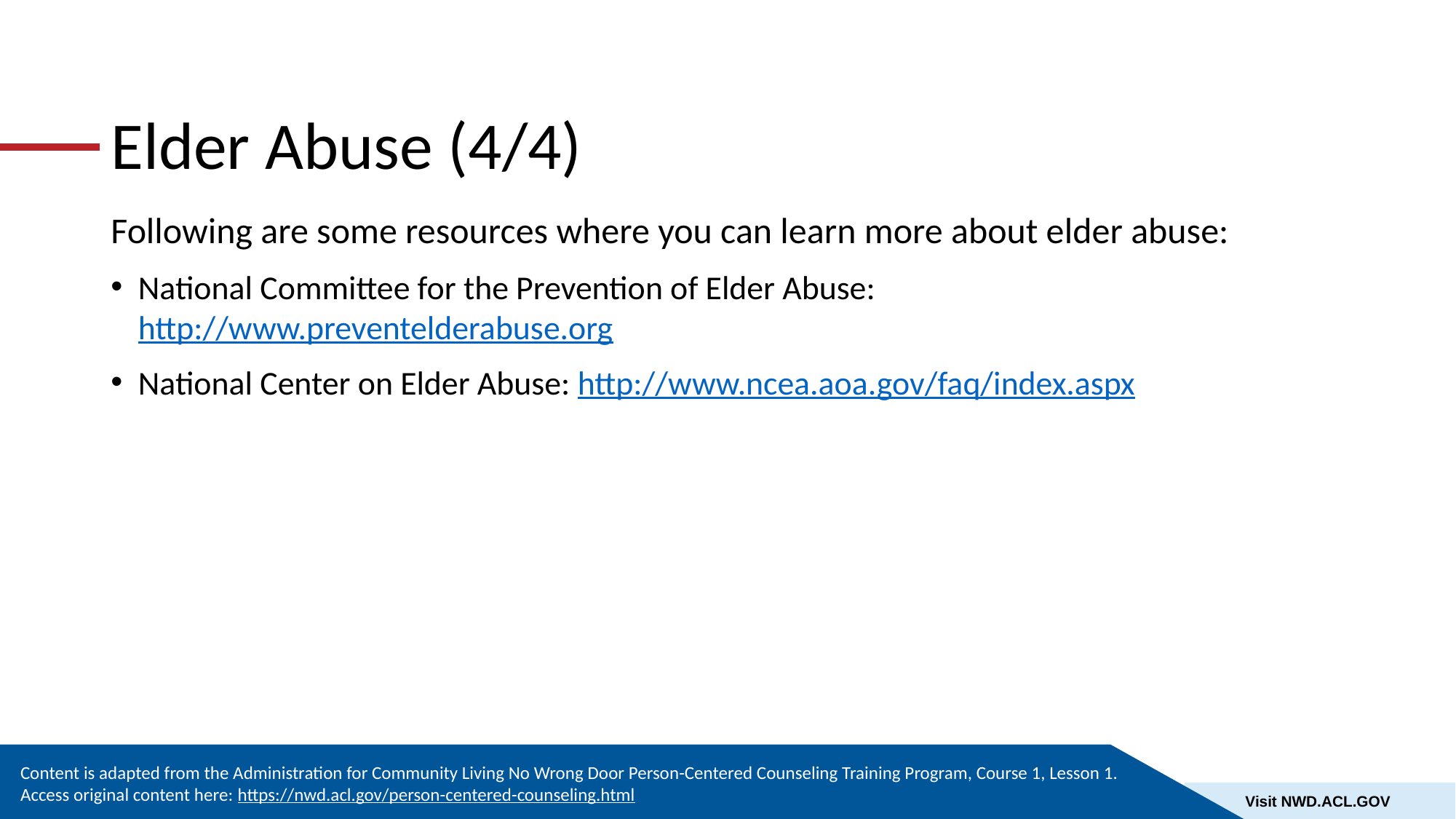

# Elder Abuse (4/4)
Following are some resources where you can learn more about elder abuse:
National Committee for the Prevention of Elder Abuse: http://www.preventelderabuse.org
National Center on Elder Abuse: http://www.ncea.aoa.gov/faq/index.aspx